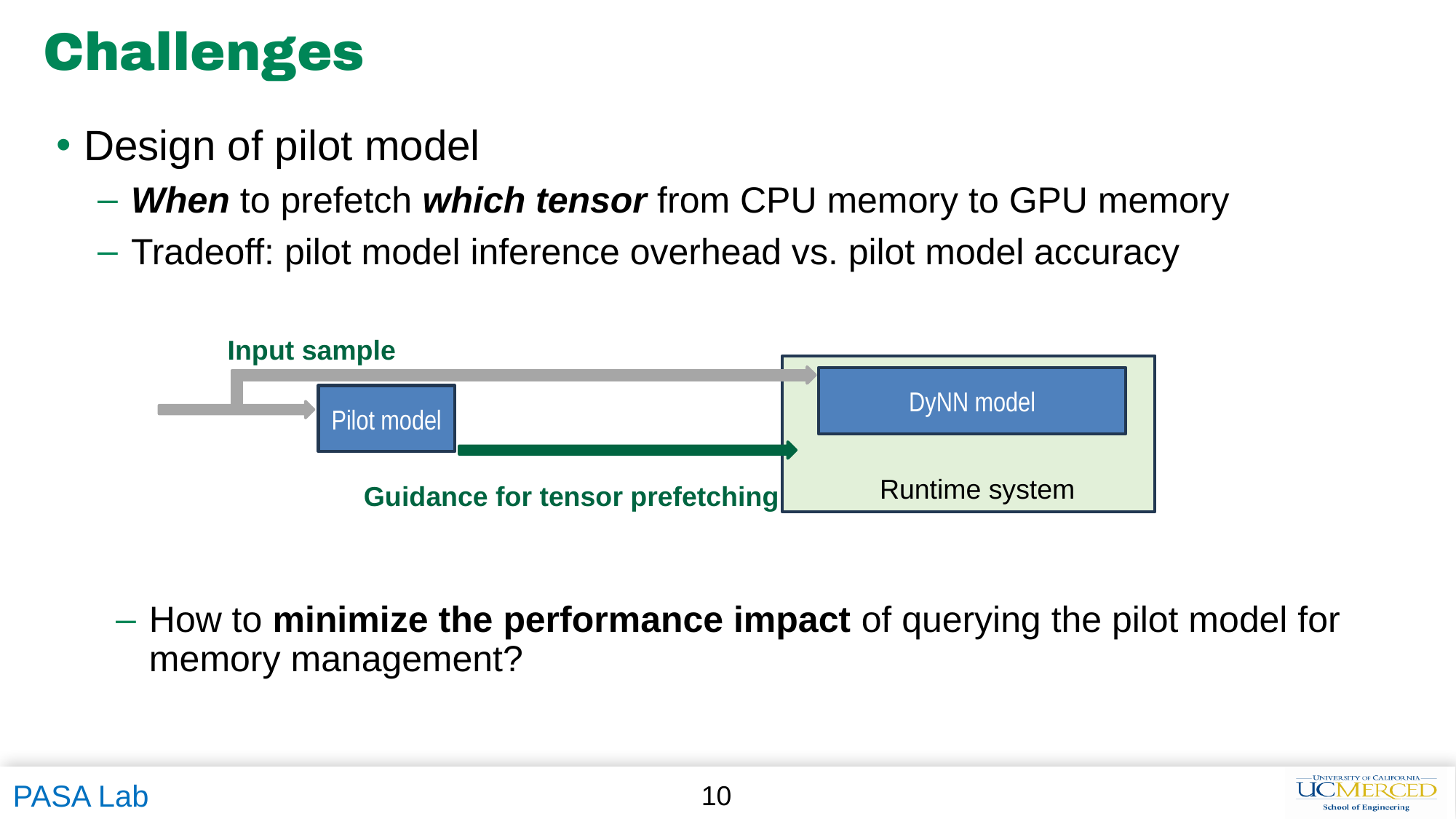

# Challenges
Design of pilot model
When to prefetch which tensor from CPU memory to GPU memory
Tradeoff: pilot model inference overhead vs. pilot model accuracy

Input sample

DyNN model

Pilot model

Runtime system
Guidance for tensor prefetching
How to minimize the performance impact of querying the pilot model for memory management?